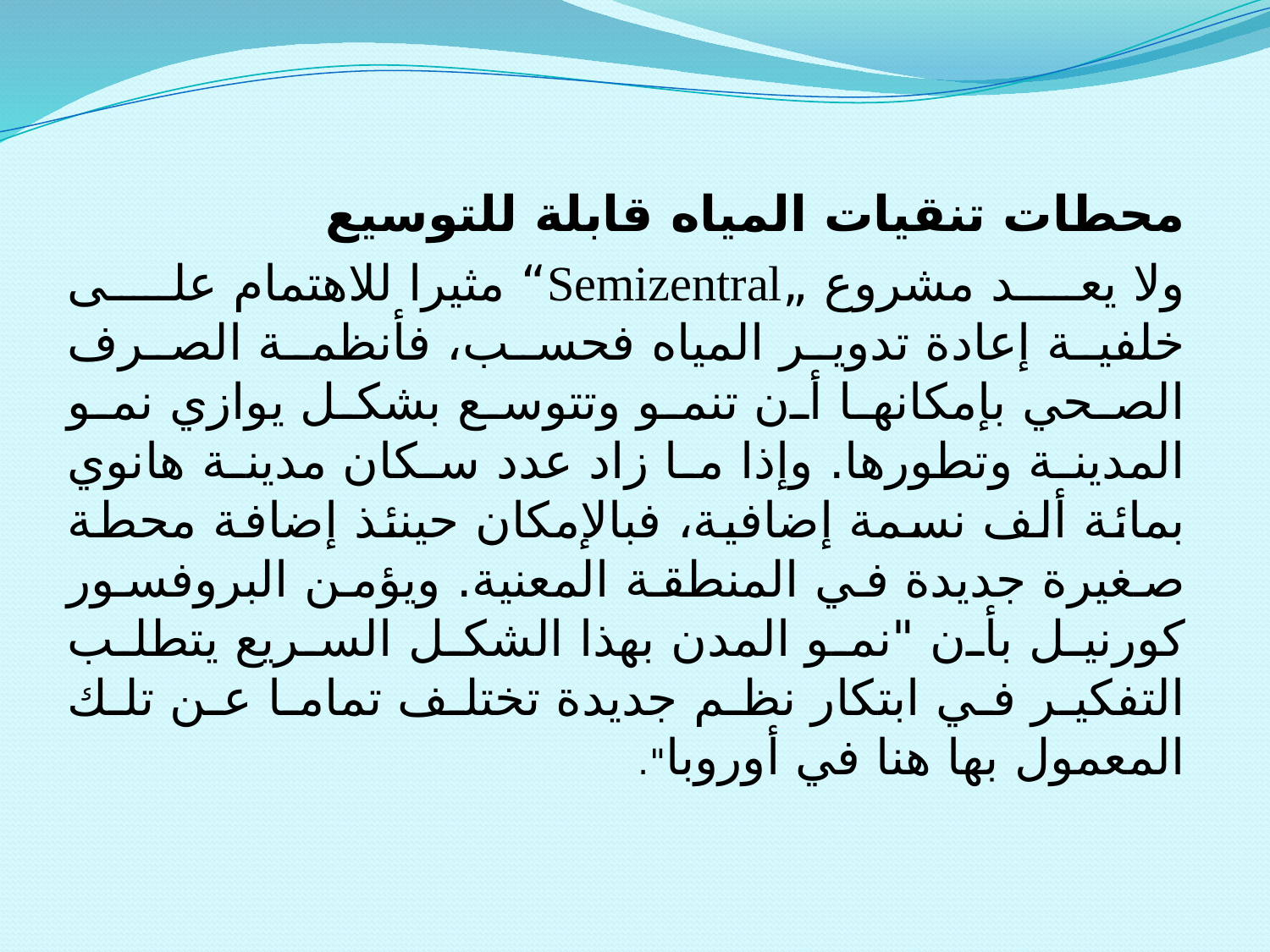

محطات تنقيات المياه قابلة للتوسيع
ولا يعد مشروع „Semizentral“ مثيرا للاهتمام على خلفية إعادة تدوير المياه فحسب، فأنظمة الصرف الصحي بإمكانها أن تنمو وتتوسع بشكل يوازي نمو المدينة وتطورها. وإذا ما زاد عدد سكان مدينة هانوي بمائة ألف نسمة إضافية، فبالإمكان حينئذ إضافة محطة صغيرة جديدة في المنطقة المعنية. ويؤمن البروفسور كورنيل بأن "نمو المدن بهذا الشكل السريع يتطلب التفكير في ابتكار نظم جديدة تختلف تماما عن تلك المعمول بها هنا في أوروبا".